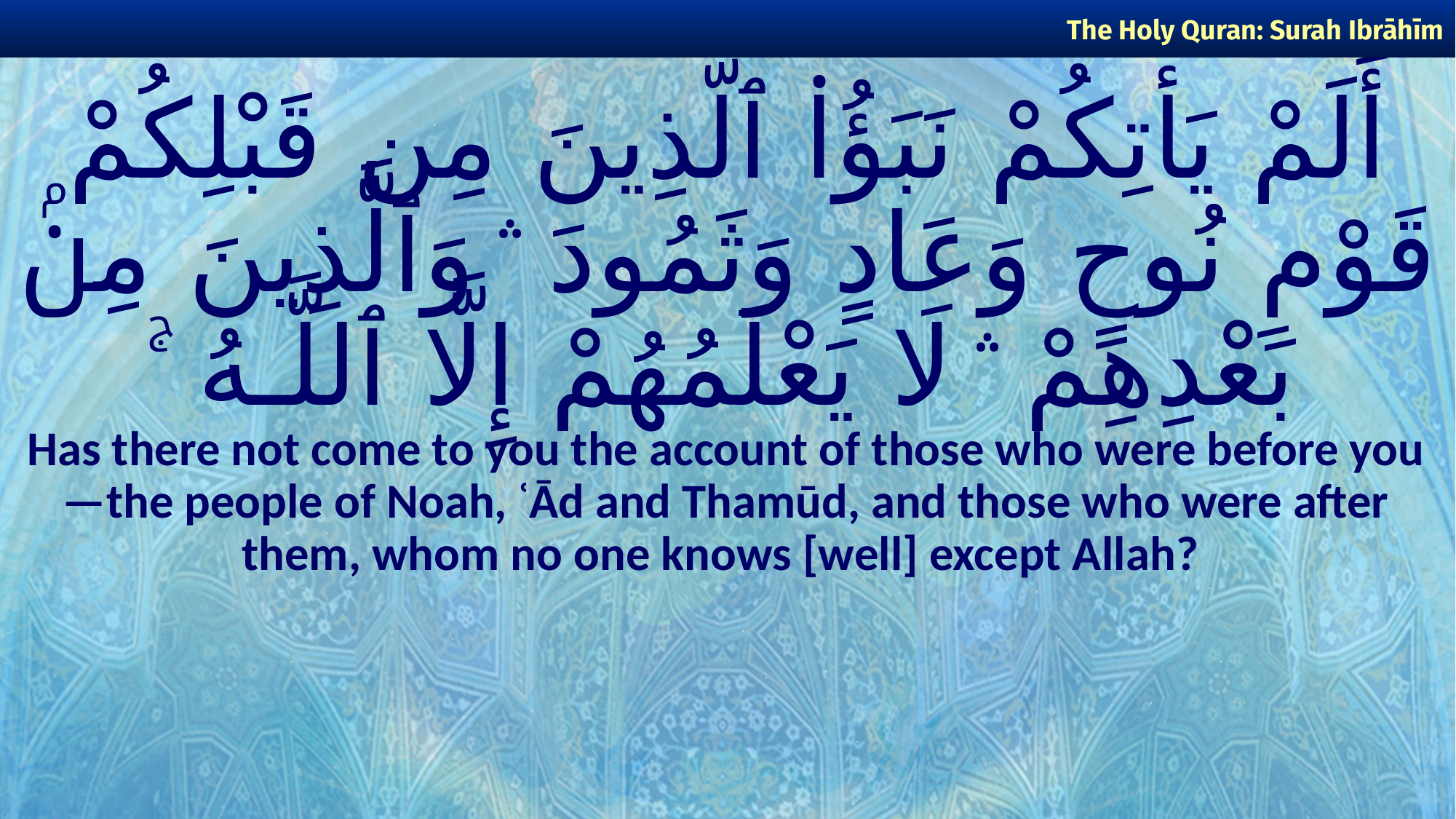

The Holy Quran: Surah Ibrāhīm
# أَلَمْ يَأْتِكُمْ نَبَؤُا۟ ٱلَّذِينَ مِن قَبْلِكُمْ قَوْمِ نُوحٍ وَعَادٍ وَثَمُودَ ۛ وَٱلَّذِينَ مِنۢ بَعْدِهِمْ ۛ لَا يَعْلَمُهُمْ إِلَّا ٱللَّـهُ ۚ
Has there not come to you the account of those who were before you —the people of Noah, ʿĀd and Thamūd, and those who were after them, whom no one knows [well] except Allah?